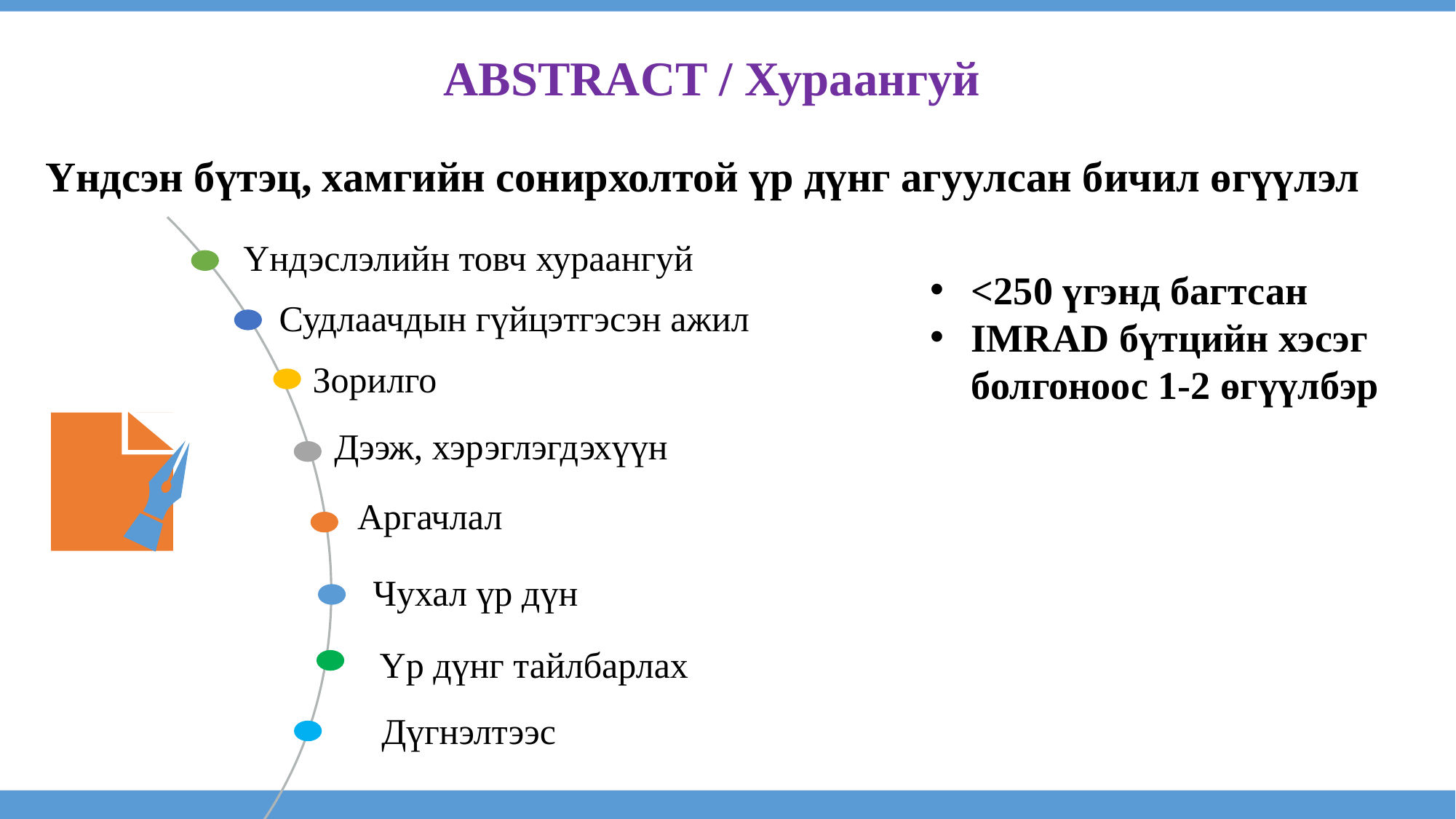

ABSTRACT / Хураангуй

Үндсэн бүтэц, хамгийн сонирхолтой үр дүнг агуулсан бичил өгүүлэл
Үндэслэлийн товч хураангуй

<250 үгэнд багтсан
IMRAD бүтцийн хэсэг болгоноос 1-2 өгүүлбэр
Судлаачдын гүйцэтгэсэн ажил

Зорилго

Дээж, хэрэглэгдэхүүн

Аргачлал

Чухал үр дүн

Үр дүнг тайлбарлах

Дүгнэлтээс